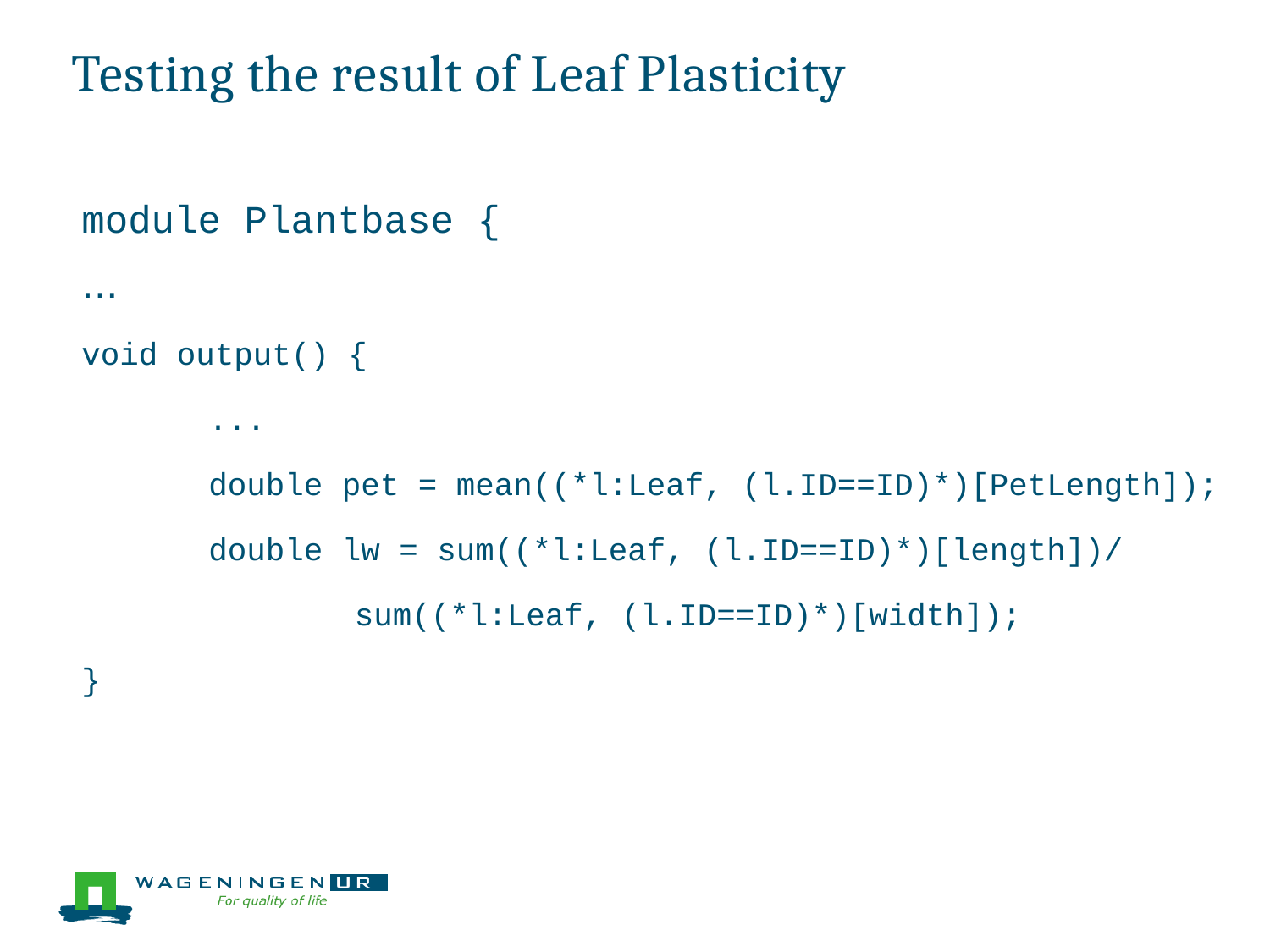

# Testing the result of Leaf Plasticity
module Plantbase {
...
void output() {
	...
	double pet = mean((*l:Leaf, (l.ID==ID)*)[PetLength]);
	double lw = sum((*l:Leaf, (l.ID==ID)*)[length])/
		 sum((*l:Leaf, (l.ID==ID)*)[width]);
}